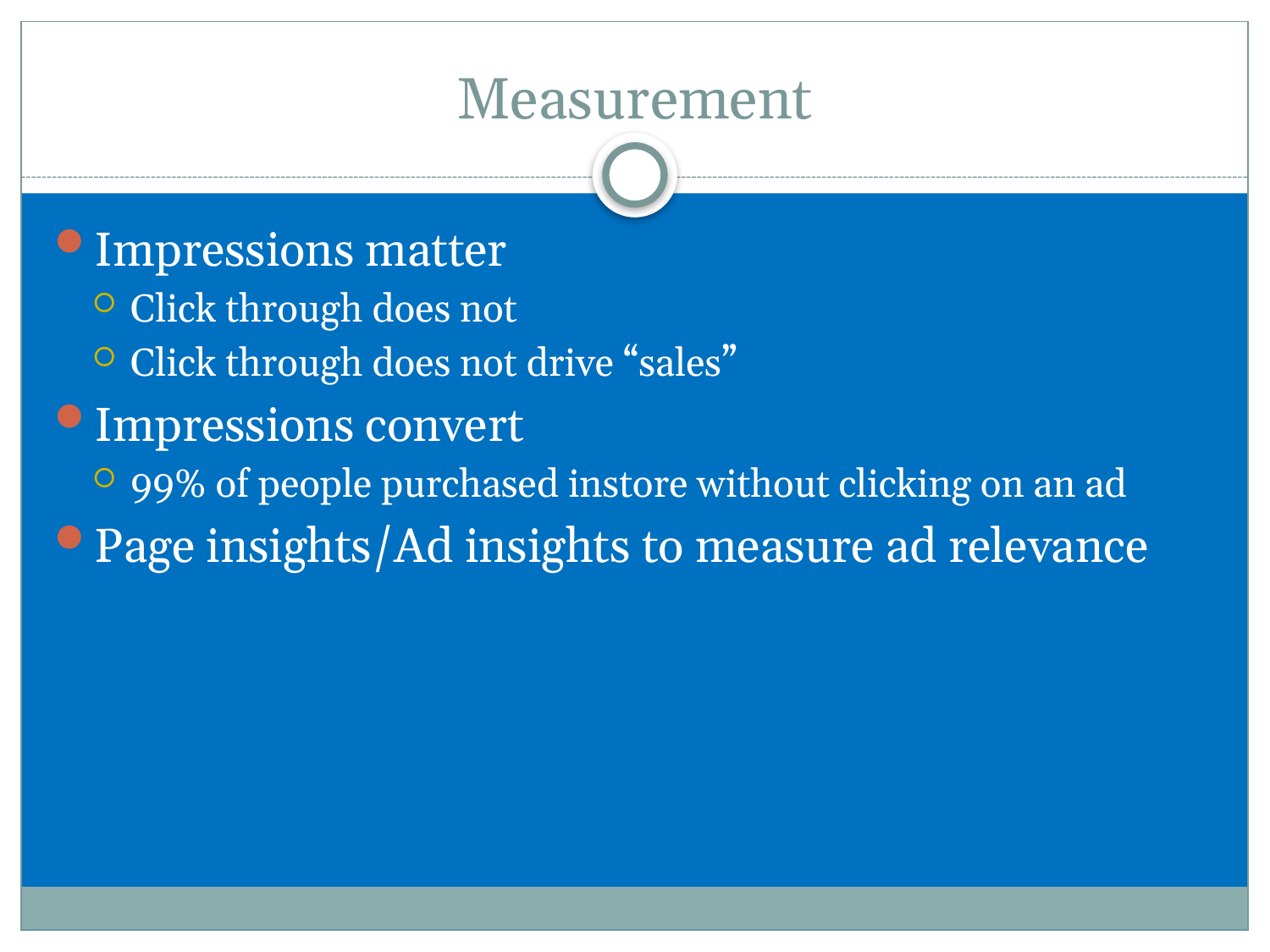

# Measurement
Impressions matter
Click through does not
Click through does not drive “sales”
Impressions convert
99% of people purchased instore without clicking on an ad
Page insights/Ad insights to measure ad relevance